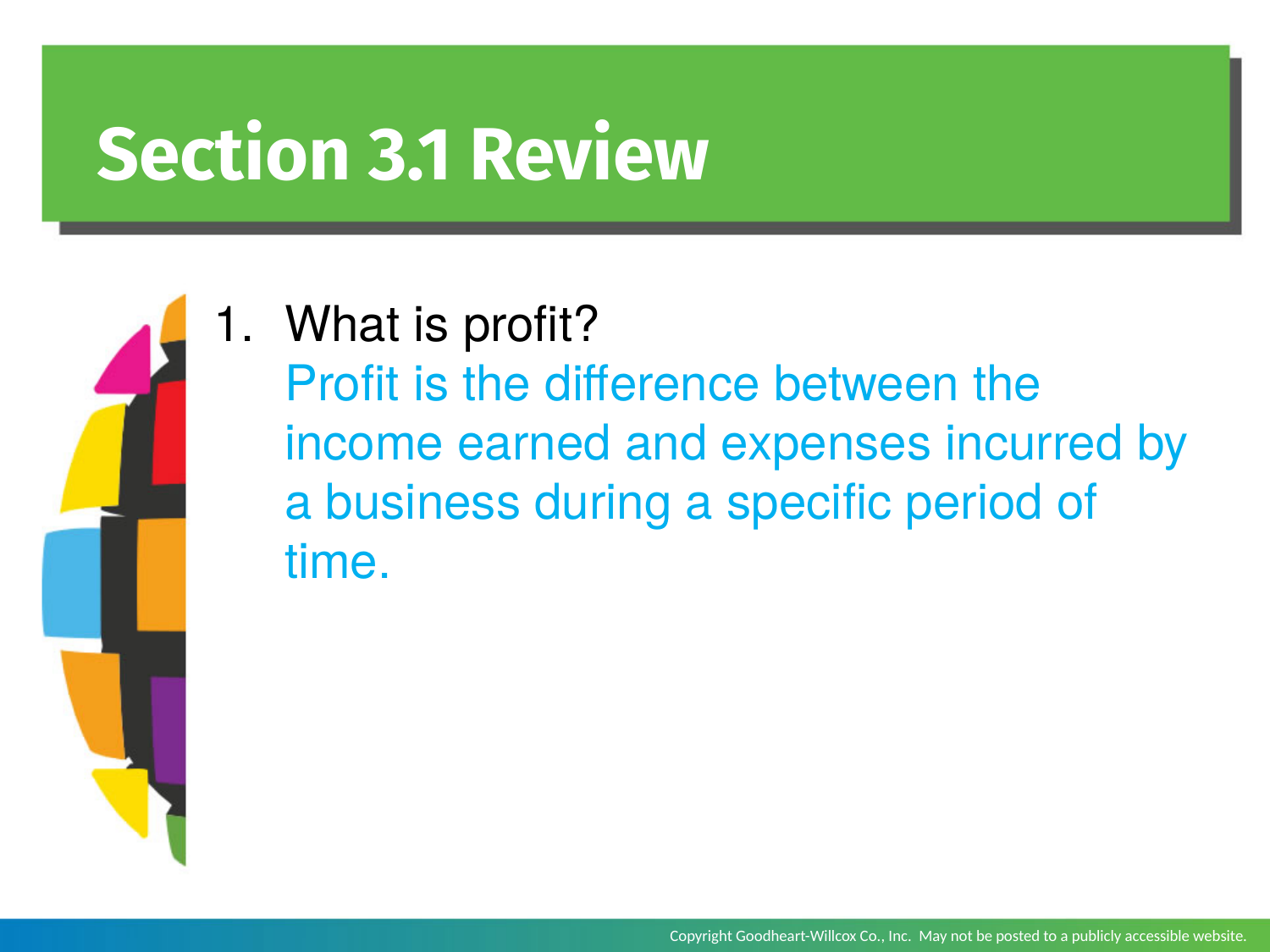

# Section 3.1 Review
What is profit?
	Profit is the difference between the income earned and expenses incurred by a business during a specific period of time.